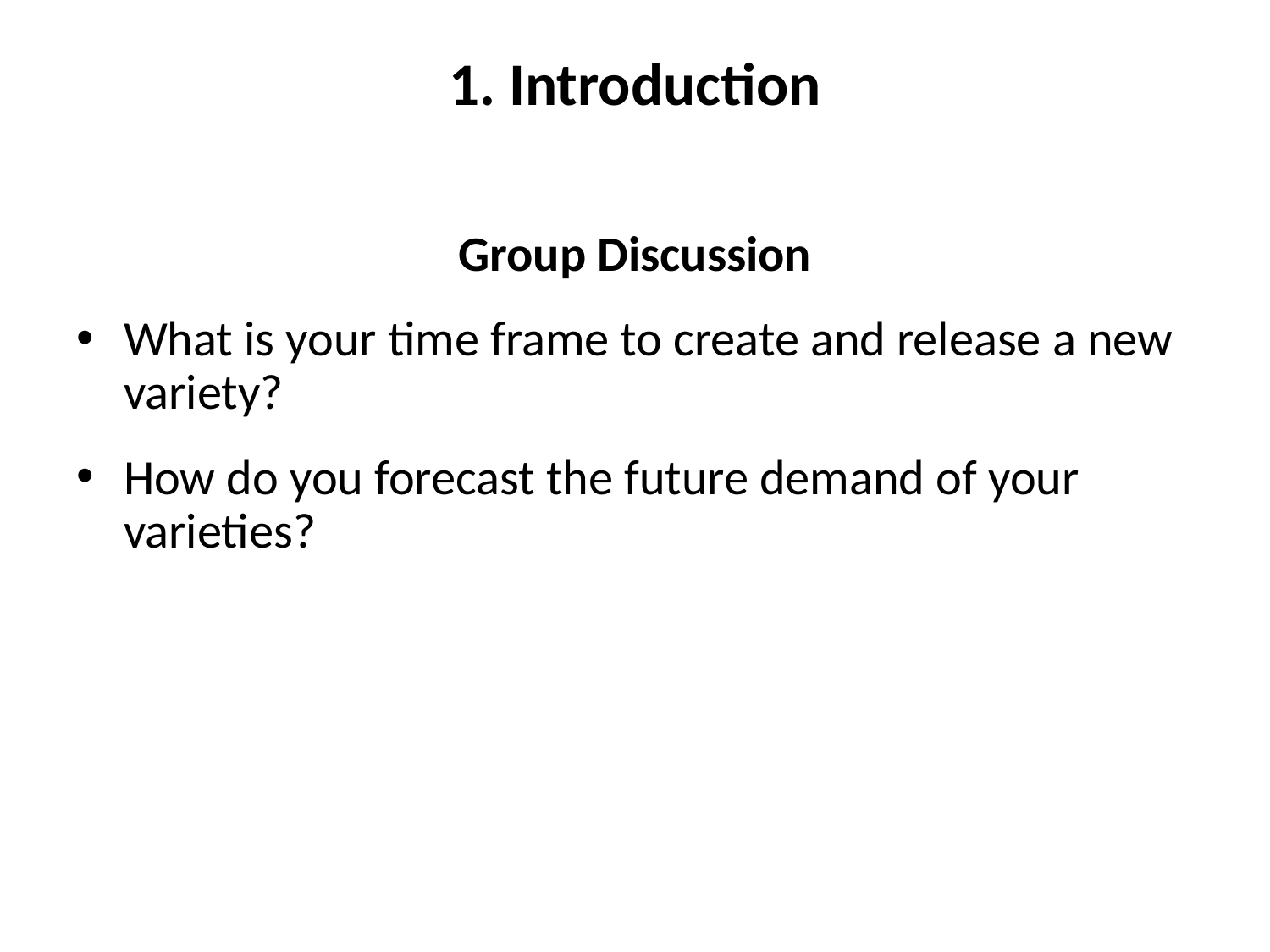

# 1. Introduction
Group Discussion
What is your time frame to create and release a new variety?
How do you forecast the future demand of your varieties?